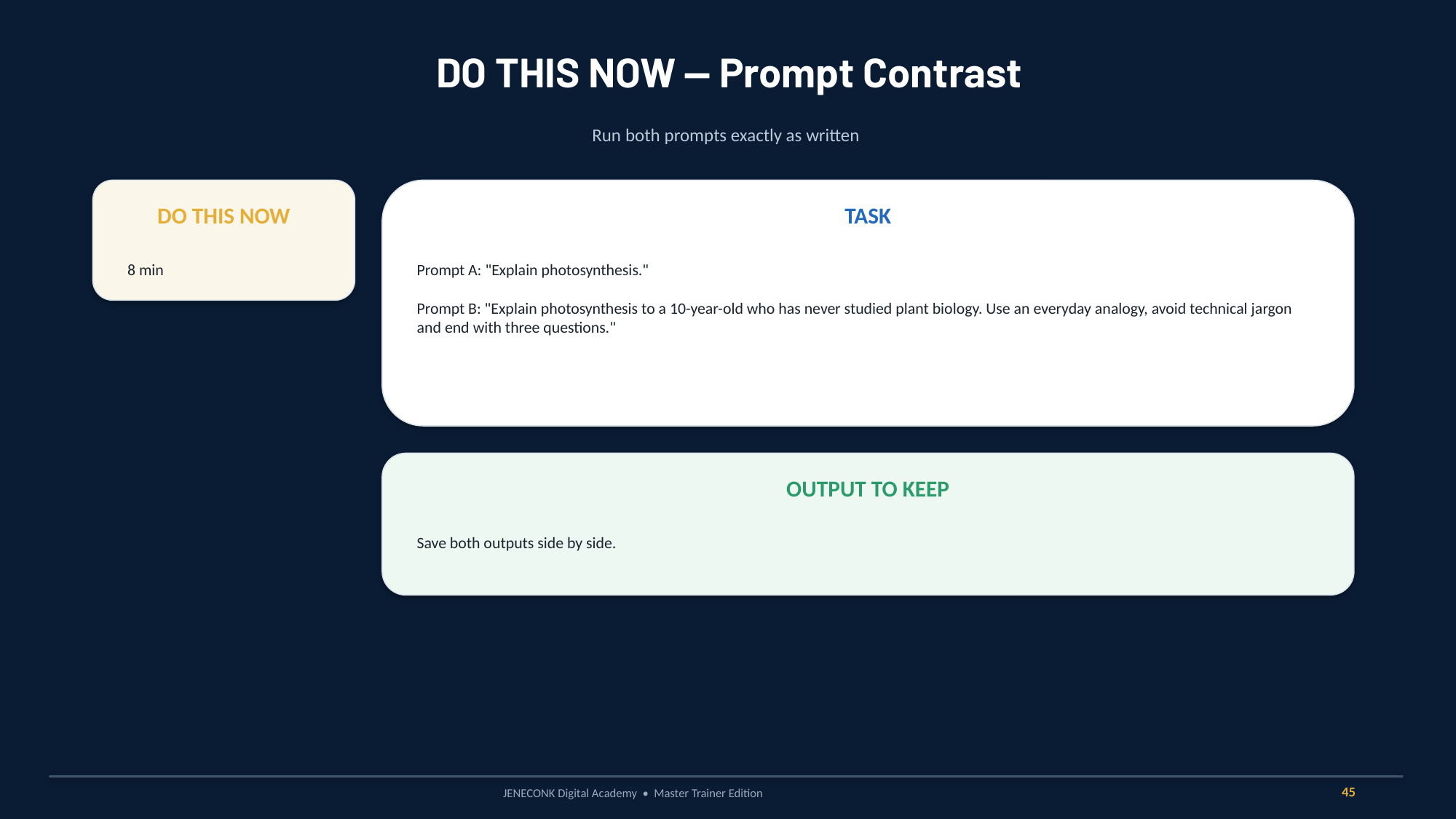

DO THIS NOW — Prompt Contrast
Run both prompts exactly as written

DO THIS NOW
TASK
8 min
Prompt A: "Explain photosynthesis."

Prompt B: "Explain photosynthesis to a 10-year-old who has never studied plant biology. Use an everyday analogy, avoid technical jargon and end with three questions."

OUTPUT TO KEEP
Save both outputs side by side.

45
JENECONK Digital Academy  •  Master Trainer Edition